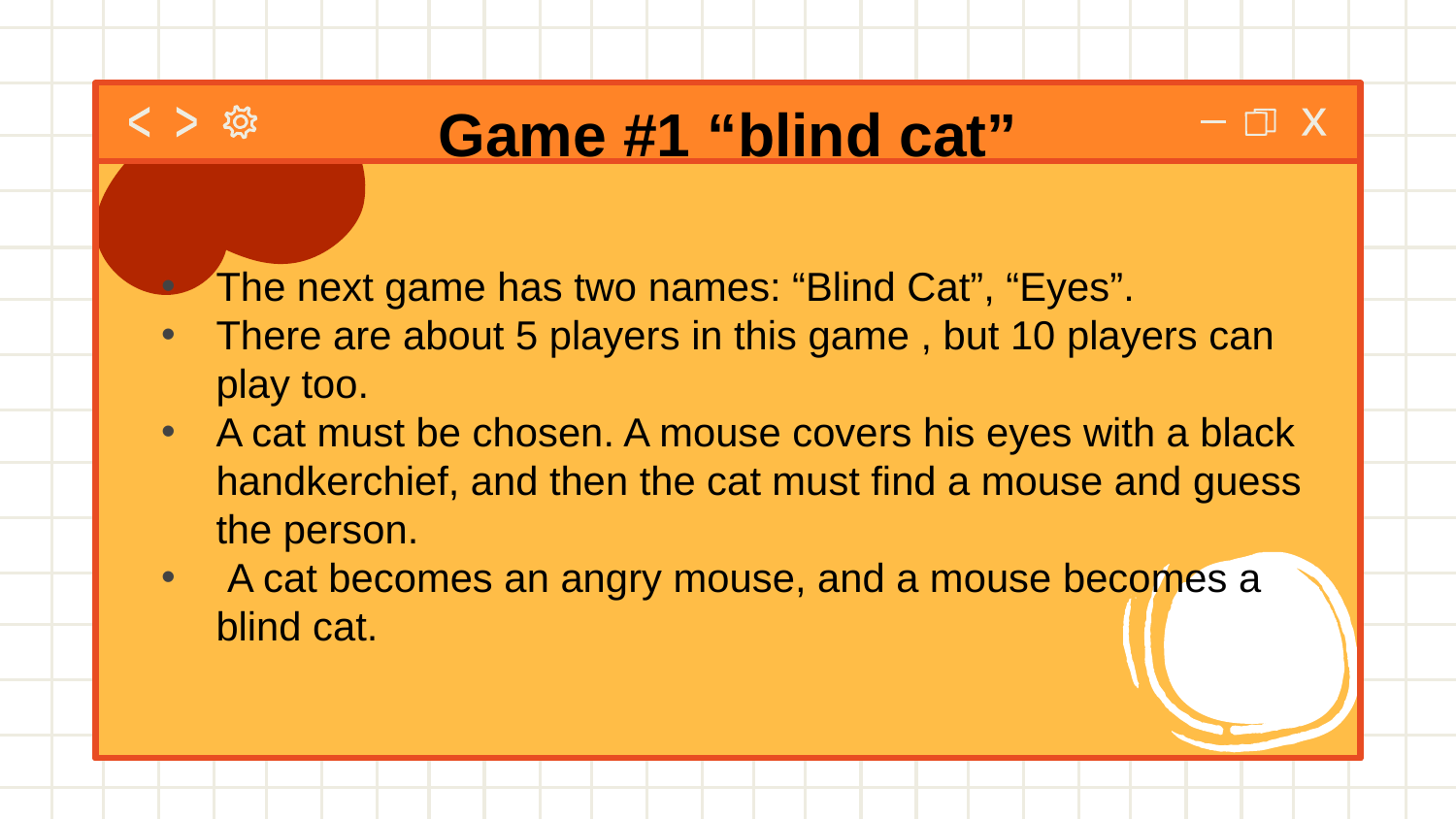

# Game #1 “blind cat”
The next game has two names: “Blind Cat”, “Eyes”.
There are about 5 players in this game , but 10 players can play too.
A cat must be chosen. A mouse covers his eyes with a black handkerchief, and then the cat must find a mouse and guess the person.
 A cat becomes an angry mouse, and a mouse becomes a blind cat.